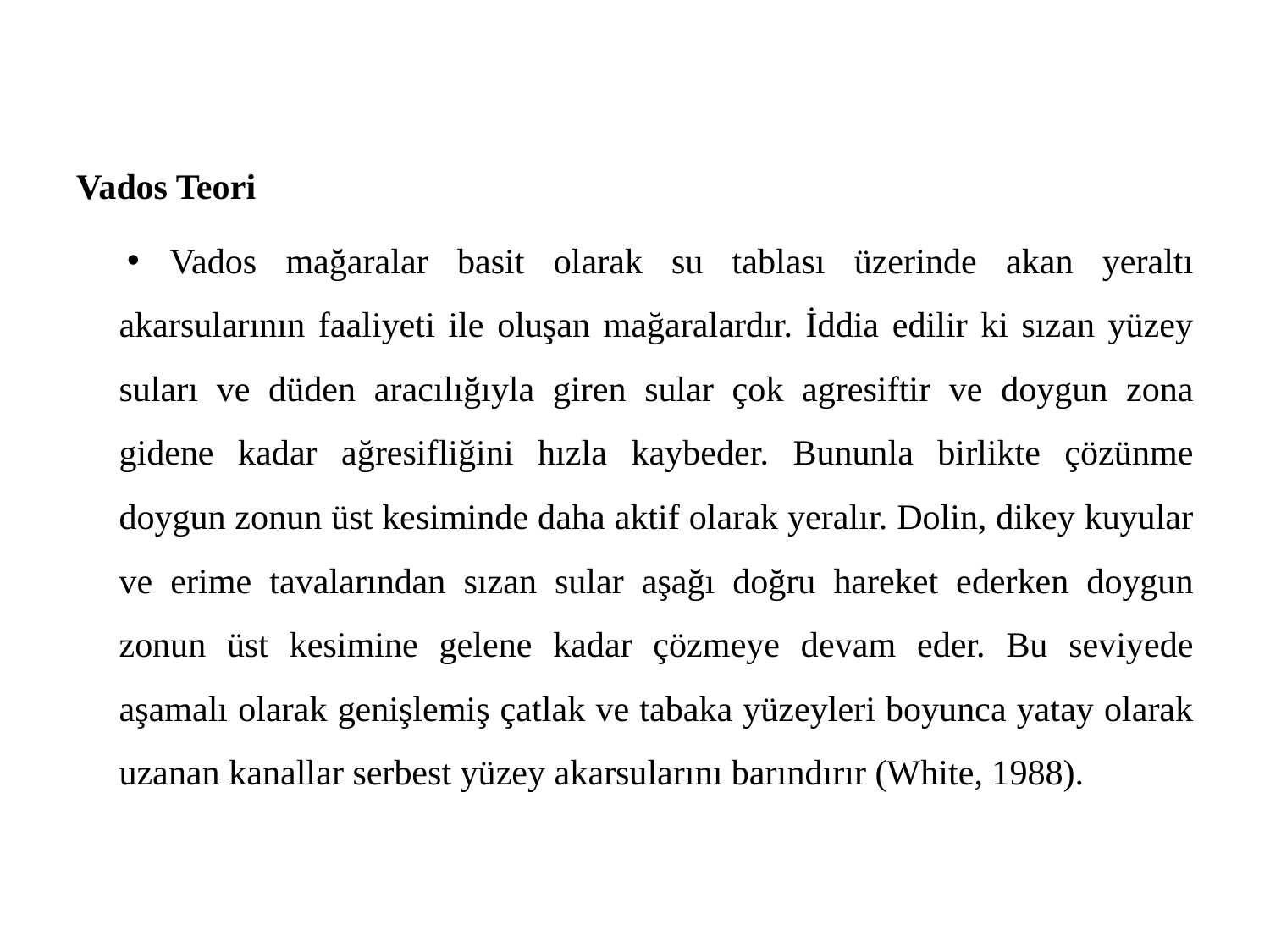

Vados Teori
Vados mağaralar basit olarak su tablası üzerinde akan yeraltı akarsularının faaliyeti ile oluşan mağaralardır. İddia edilir ki sızan yüzey suları ve düden aracılığıyla giren sular çok agresiftir ve doygun zona gidene kadar ağresifliğini hızla kaybeder. Bununla birlikte çözünme doygun zonun üst kesiminde daha aktif olarak yeralır. Dolin, dikey kuyular ve erime tavalarından sızan sular aşağı doğru hareket ederken doygun zonun üst kesimine gelene kadar çözmeye devam eder. Bu seviyede aşamalı olarak genişlemiş çatlak ve tabaka yüzeyleri boyunca yatay olarak uzanan kanallar serbest yüzey akarsularını barındırır (White, 1988).